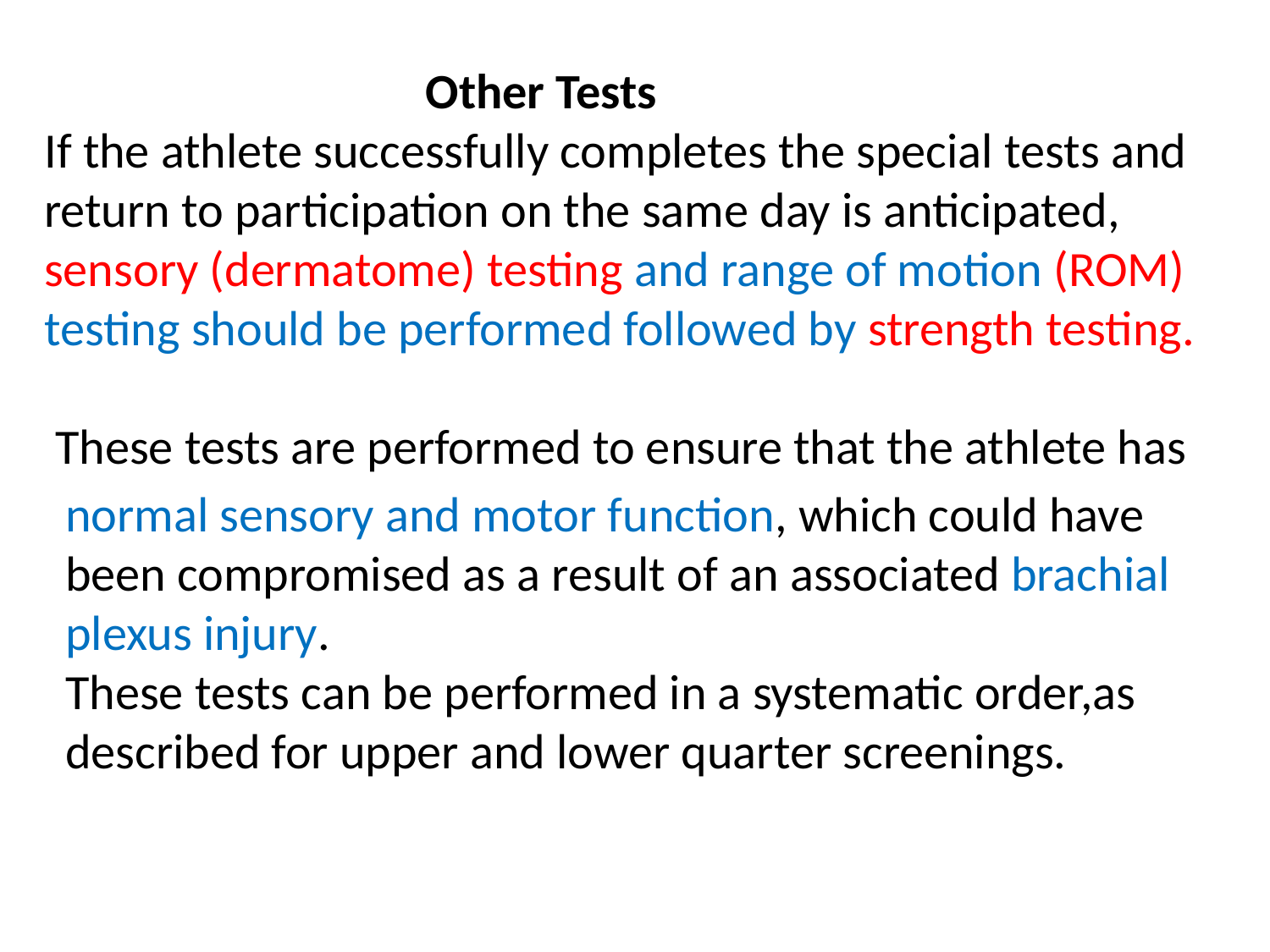

Other Tests
If the athlete successfully completes the special tests and return to participation on the same day is anticipated, sensory (dermatome) testing and range of motion (ROM) testing should be performed followed by strength testing.

 These tests are performed to ensure that the athlete has

normal sensory and motor function, which could have been compromised as a result of an associated brachial plexus injury.
These tests can be performed in a systematic order,as described for upper and lower quarter screenings.